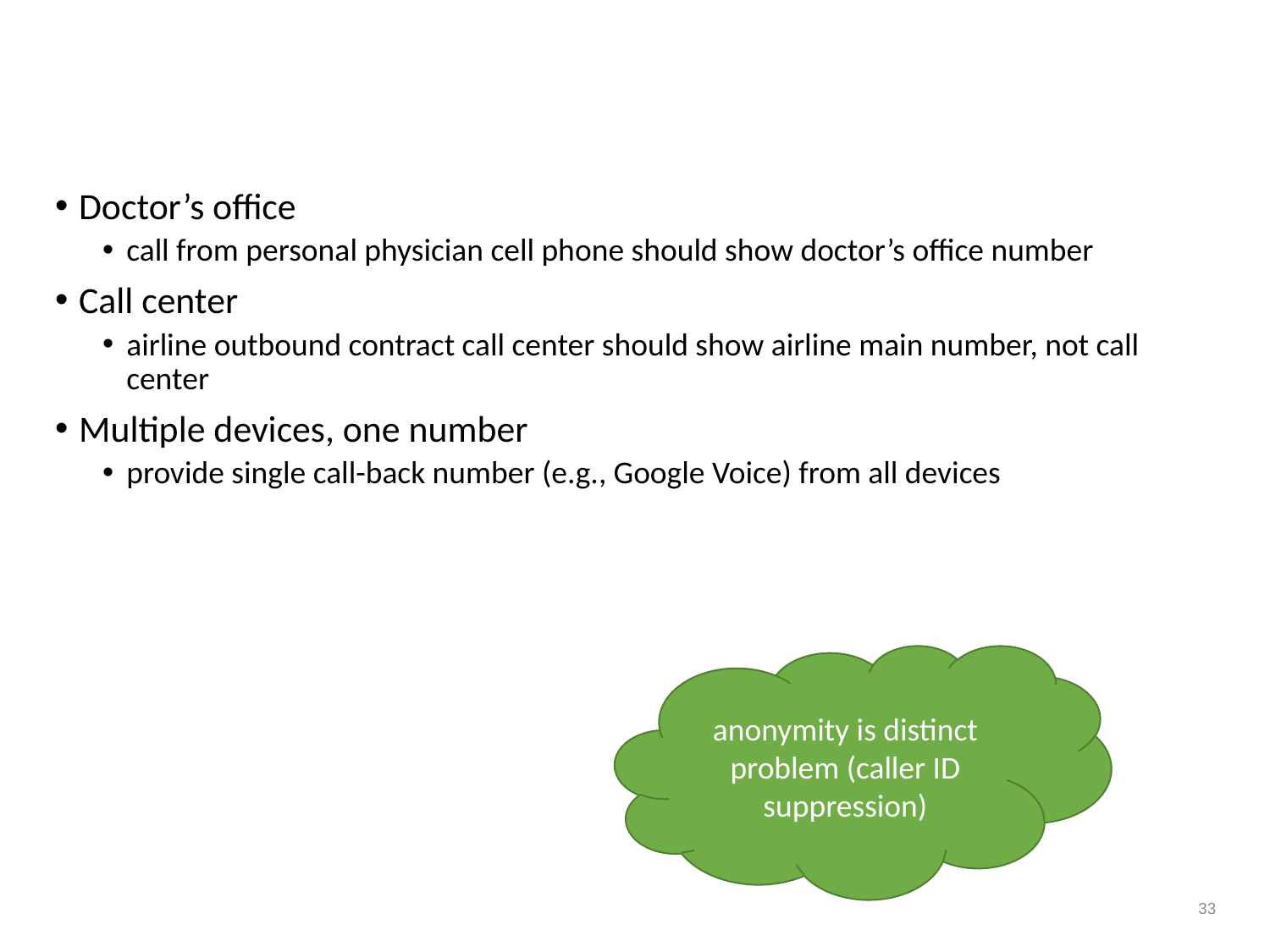

# Legitimate caller ID spoofing
Doctor’s office
call from personal physician cell phone should show doctor’s office number
Call center
airline outbound contract call center should show airline main number, not call center
Multiple devices, one number
provide single call-back number (e.g., Google Voice) from all devices
anonymity is distinct problem (caller ID suppression)
33